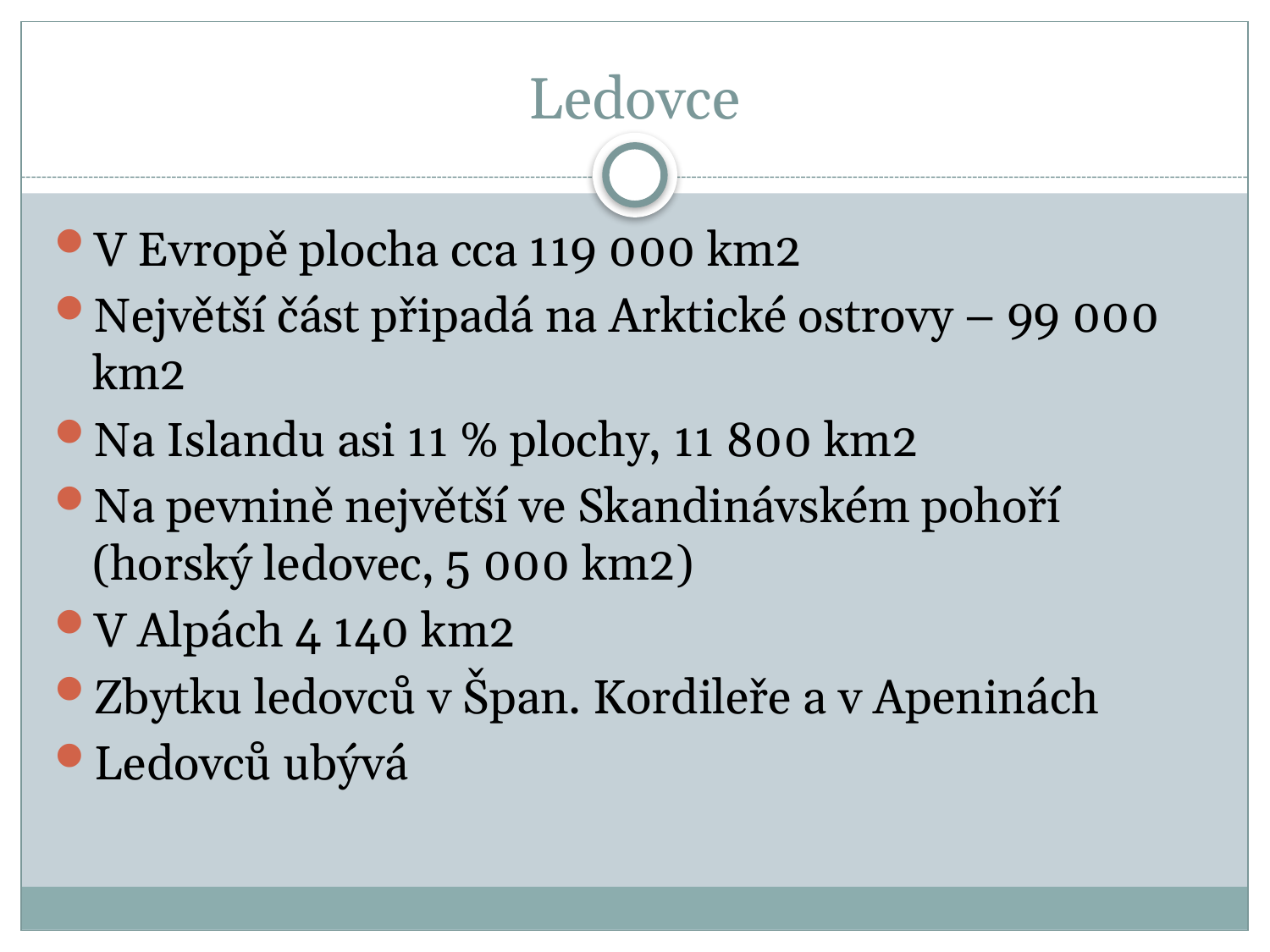

# Ledovce
V Evropě plocha cca 119 000 km2
Největší část připadá na Arktické ostrovy – 99 000 km2
Na Islandu asi 11 % plochy, 11 800 km2
Na pevnině největší ve Skandinávském pohoří (horský ledovec, 5 000 km2)
V Alpách 4 140 km2
Zbytku ledovců v Špan. Kordileře a v Apeninách
Ledovců ubývá